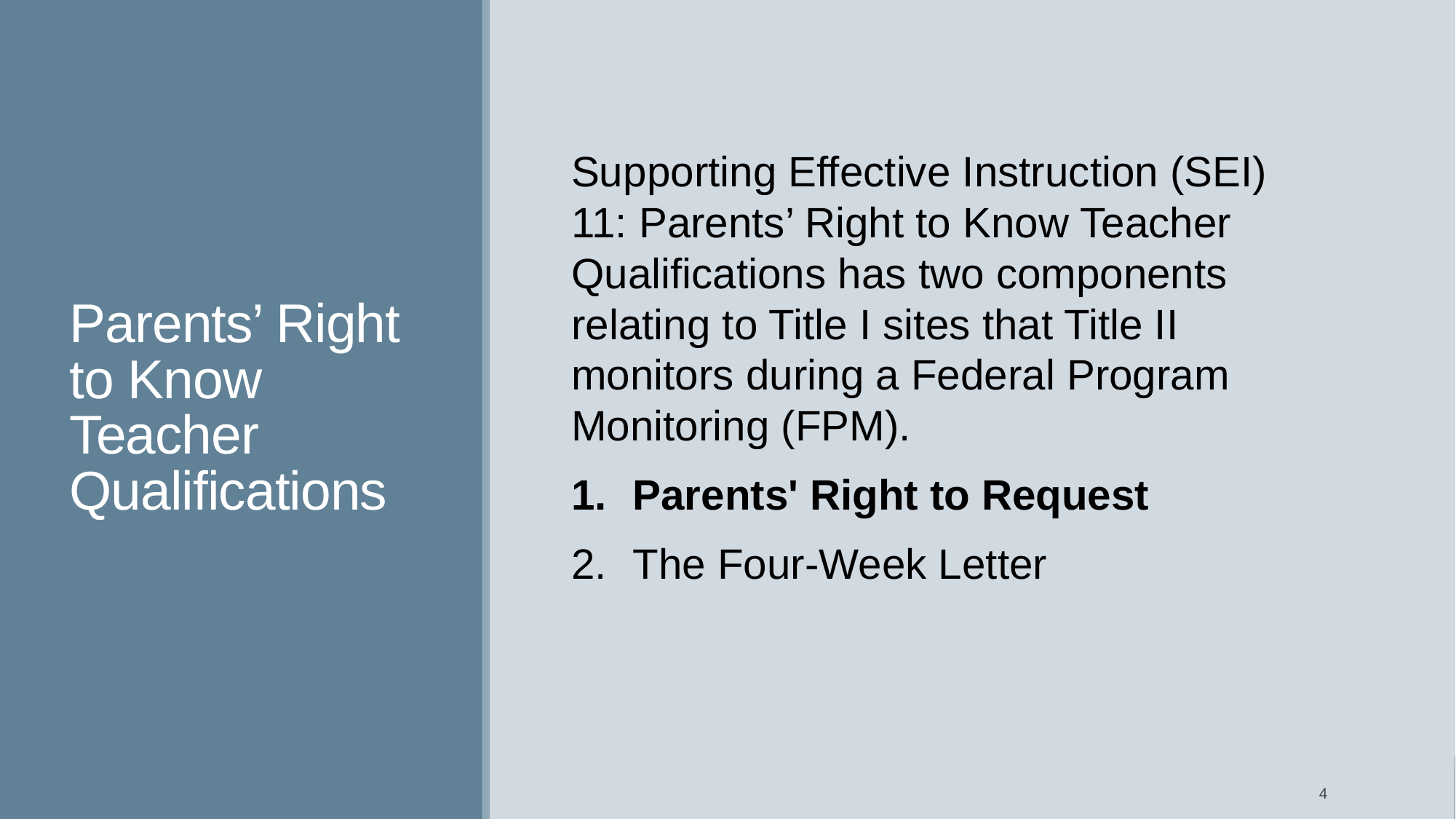

# Parents’ Right to Know Teacher Qualifications
Supporting Effective Instruction (SEI) 11: Parents’ Right to Know Teacher Qualifications has two components relating to Title I sites that Title II monitors during a Federal Program Monitoring (FPM).
Parents' Right to Request
The Four-Week Letter

4